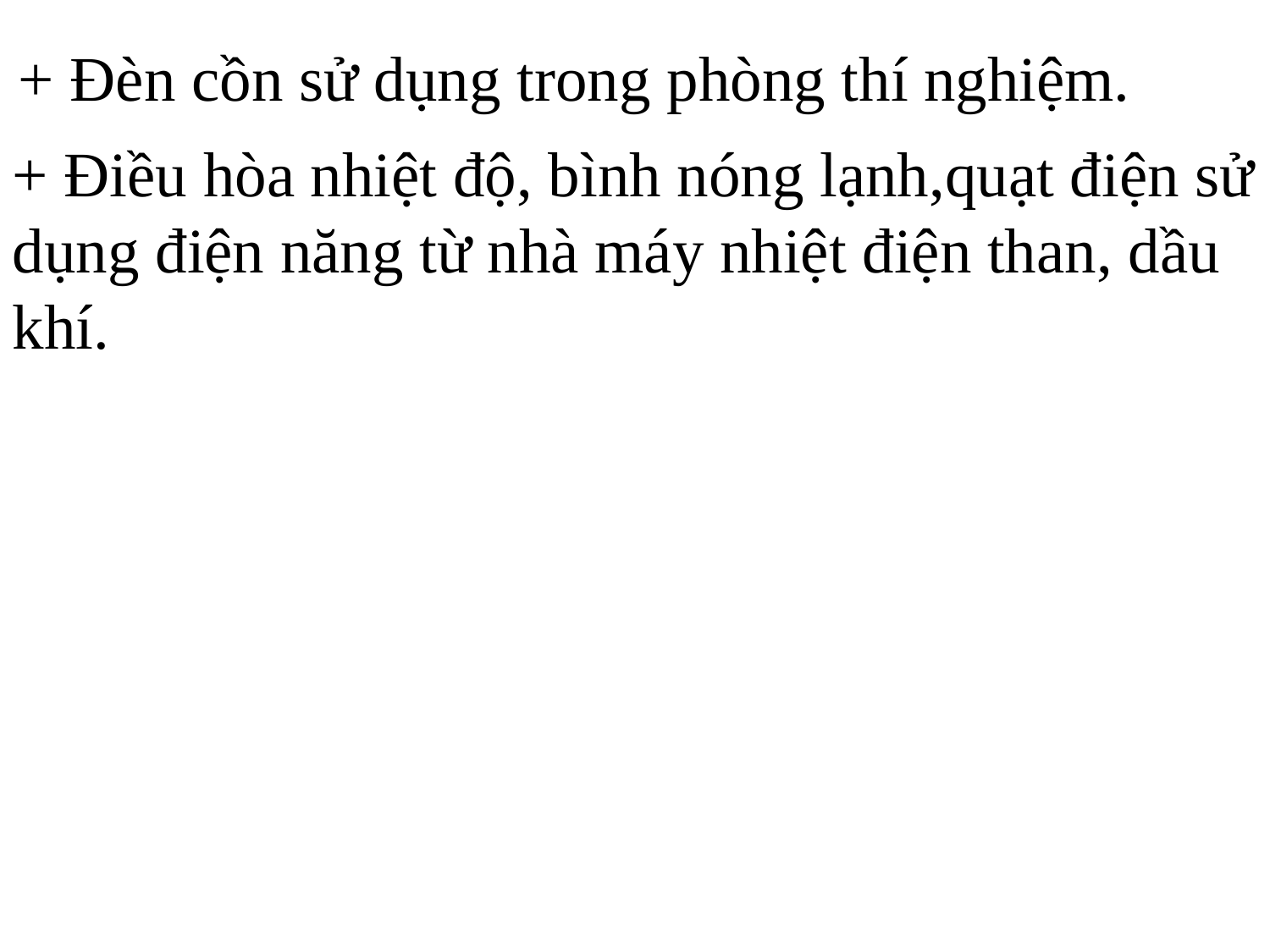

+ Đèn cồn sử dụng trong phòng thí nghiệm.
+ Điều hòa nhiệt độ, bình nóng lạnh,quạt điện sử dụng điện năng từ nhà máy nhiệt điện than, dầu khí.